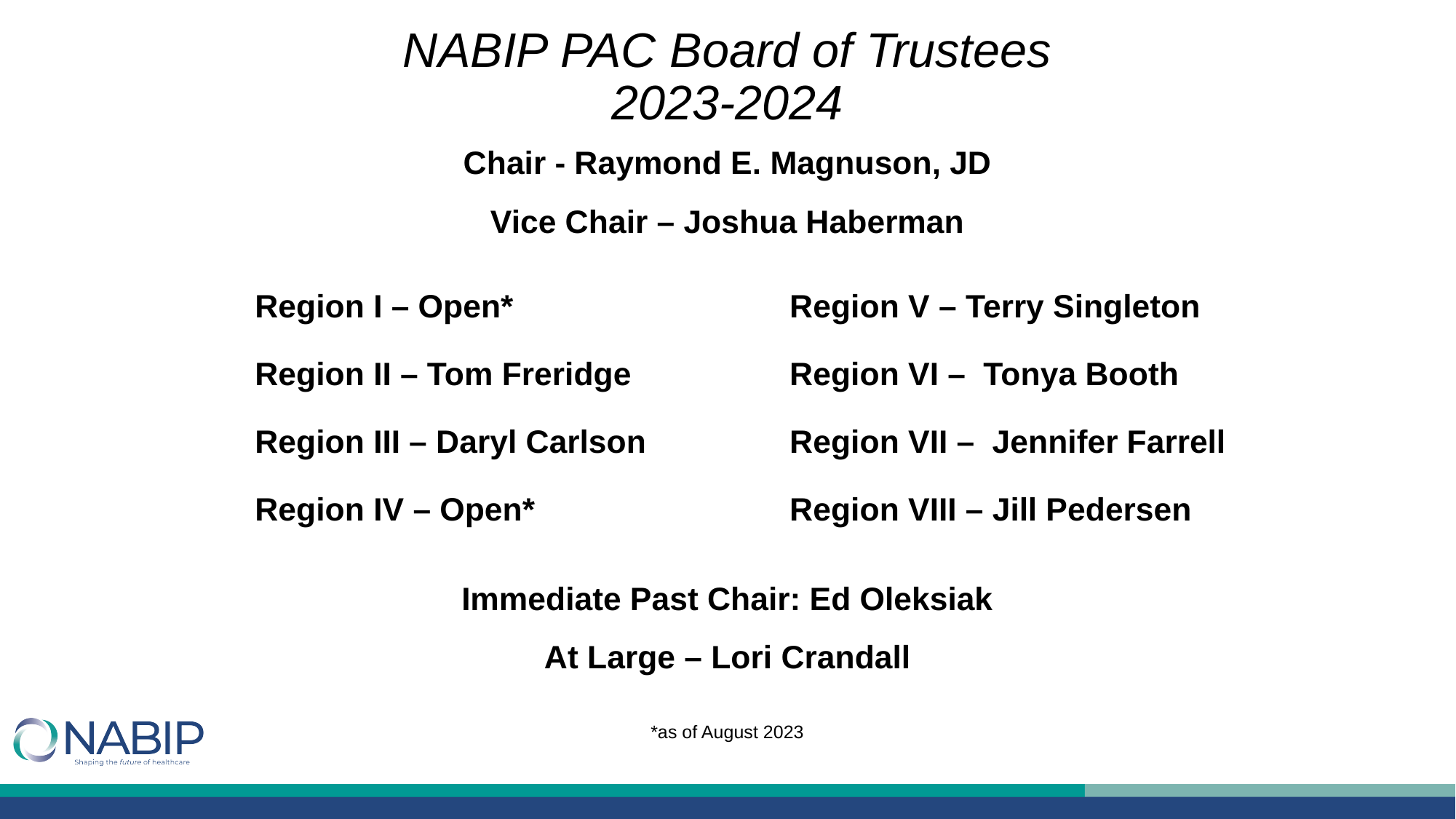

NABIP PAC Board of Trustees
2023-2024
Chair - Raymond E. Magnuson, JD

Vice Chair – Joshua Haberman
Region I – Open*

Region II – Tom Freridge

Region III – Daryl Carlson

Region IV – Open*
Region V – Terry Singleton

Region VI –  Tonya Booth

Region VII –  Jennifer Farrell

Region VIII – Jill Pedersen
Immediate Past Chair: Ed Oleksiak

At Large – Lori Crandall
*as of August 2023